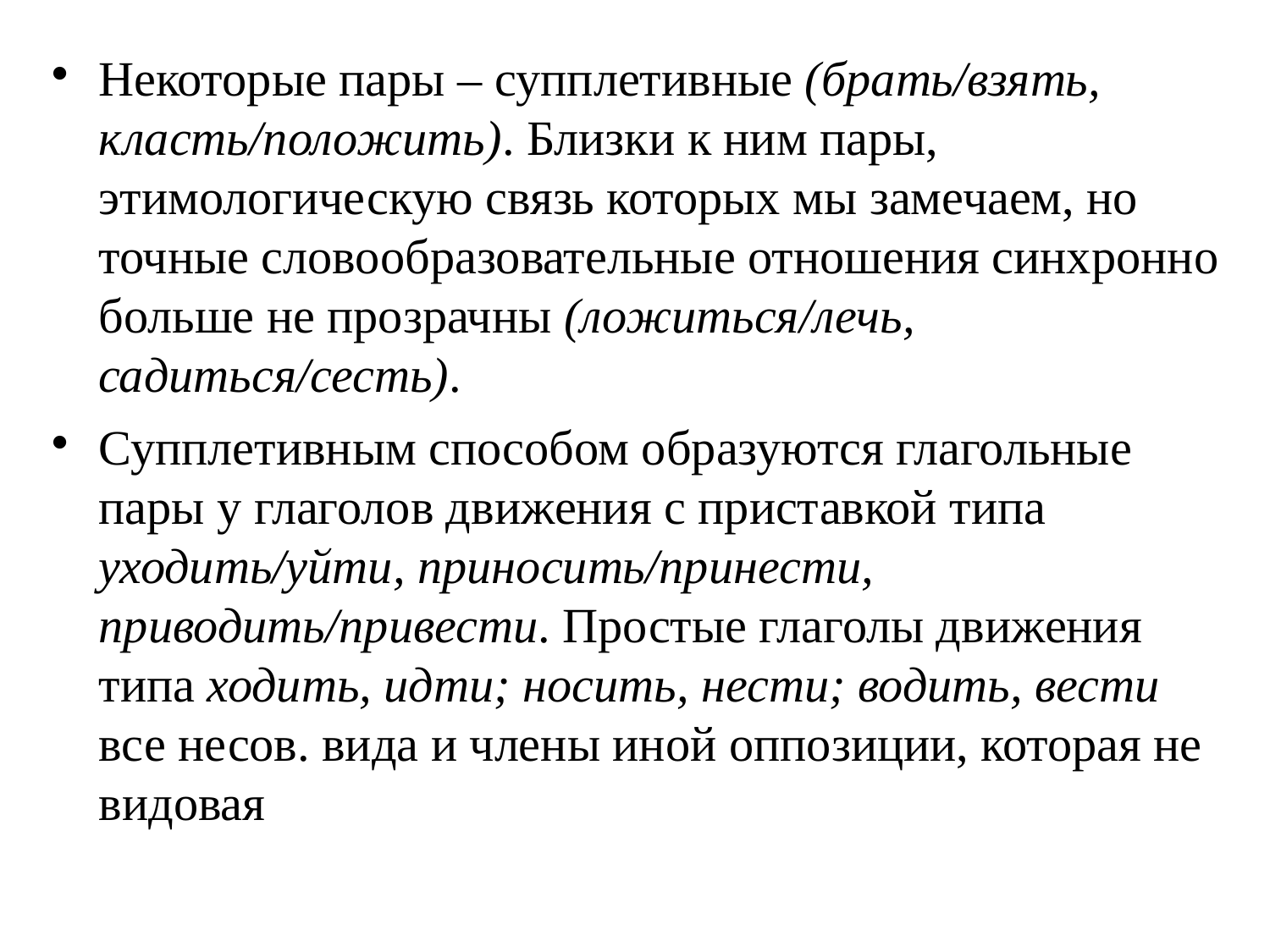

# Некоторые пары – супплетивные (брать/взять, класть/положить). Близки к ним пары, этимологическую связь которых мы замечаем, но точные словообразовательные отношения синхронно больше не прозрачны (ложиться/лечь, садиться/сесть).
Супплетивным способом образуются глагольные пары у глаголов движения с приставкой типа уходить/уйти, приносить/принести, приводить/привести. Простые глаголы движения типа ходить, идти; носить, нести; водить, вести все несов. вида и члены иной оппозиции, которая не видовая